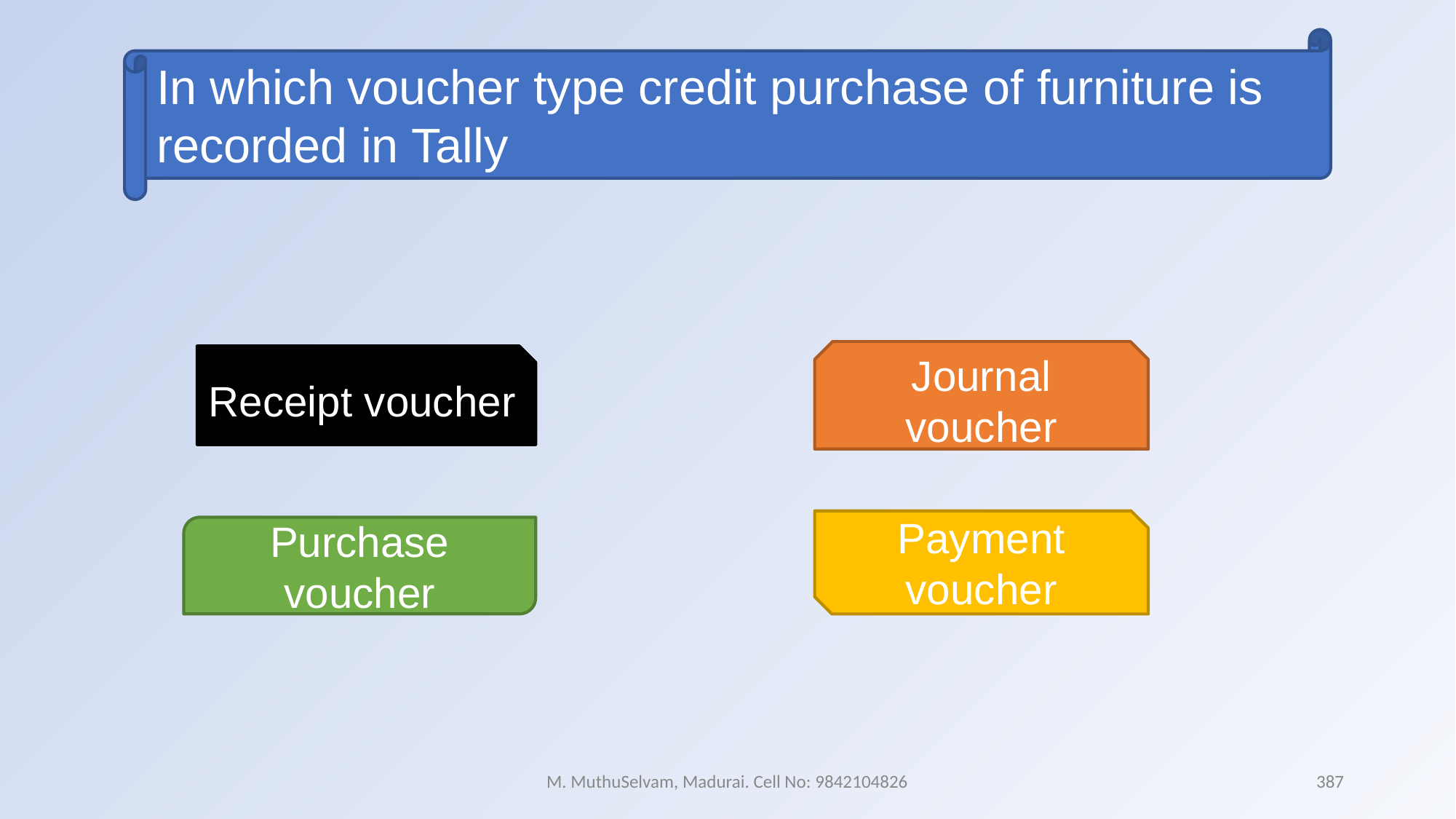

In which voucher type credit purchase of furniture is recorded in Tally
Journal voucher
Receipt voucher
Payment voucher
Purchase voucher
M. MuthuSelvam, Madurai. Cell No: 9842104826
387